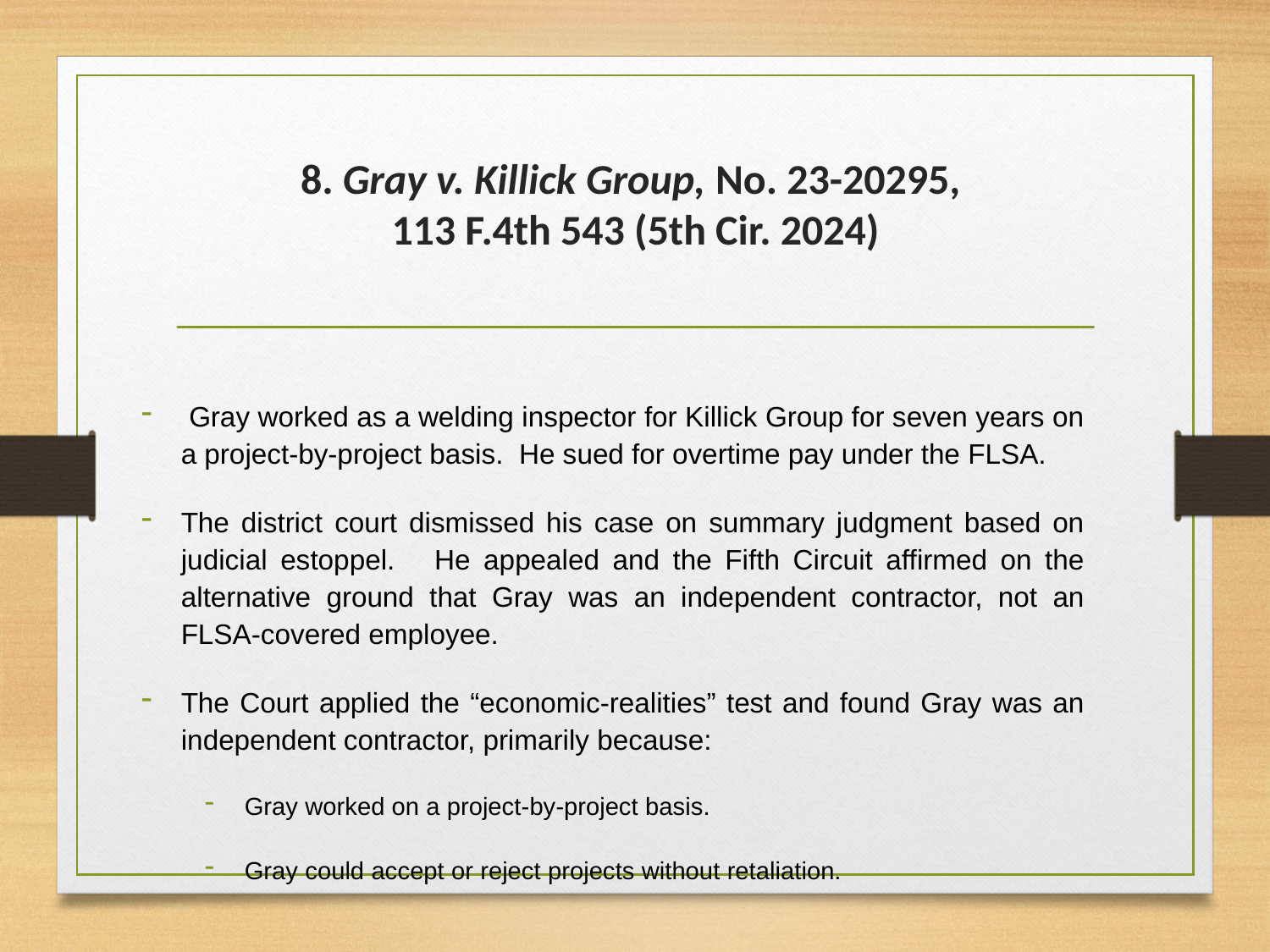

# 8. Gray v. Killick Group, No. 23-20295, 113 F.4th 543 (5th Cir. 2024)

 Gray worked as a welding inspector for Killick Group for seven years on a project-by-project basis.  He sued for overtime pay under the FLSA.
The district court dismissed his case on summary judgment based on judicial estoppel.   He appealed and the Fifth Circuit affirmed on the alternative ground that Gray was an independent contractor, not an FLSA-covered employee.
The Court applied the “economic-realities” test and found Gray was an independent contractor, primarily because:
Gray worked on a project-by-project basis.
Gray could accept or reject projects without retaliation.